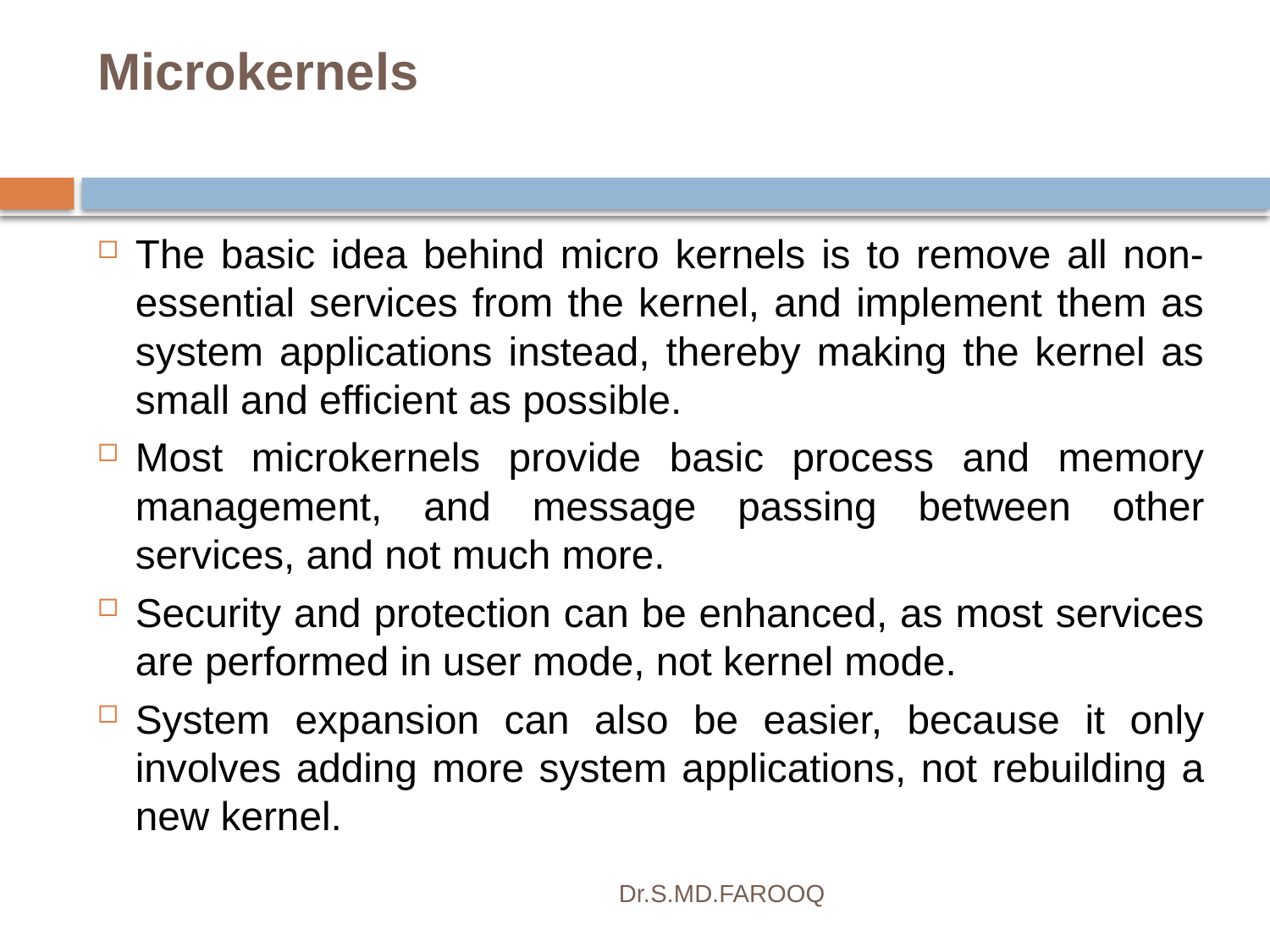

# Microkernels
The basic idea behind micro kernels is to remove all non-essential services from the kernel, and implement them as system applications instead, thereby making the kernel as small and efficient as possible.
Most microkernels provide basic process and memory management, and message passing between other services, and not much more.
Security and protection can be enhanced, as most services are performed in user mode, not kernel mode.
System expansion can also be easier, because it only involves adding more system applications, not rebuilding a new kernel.

Dr.S.MD.FAROOQ